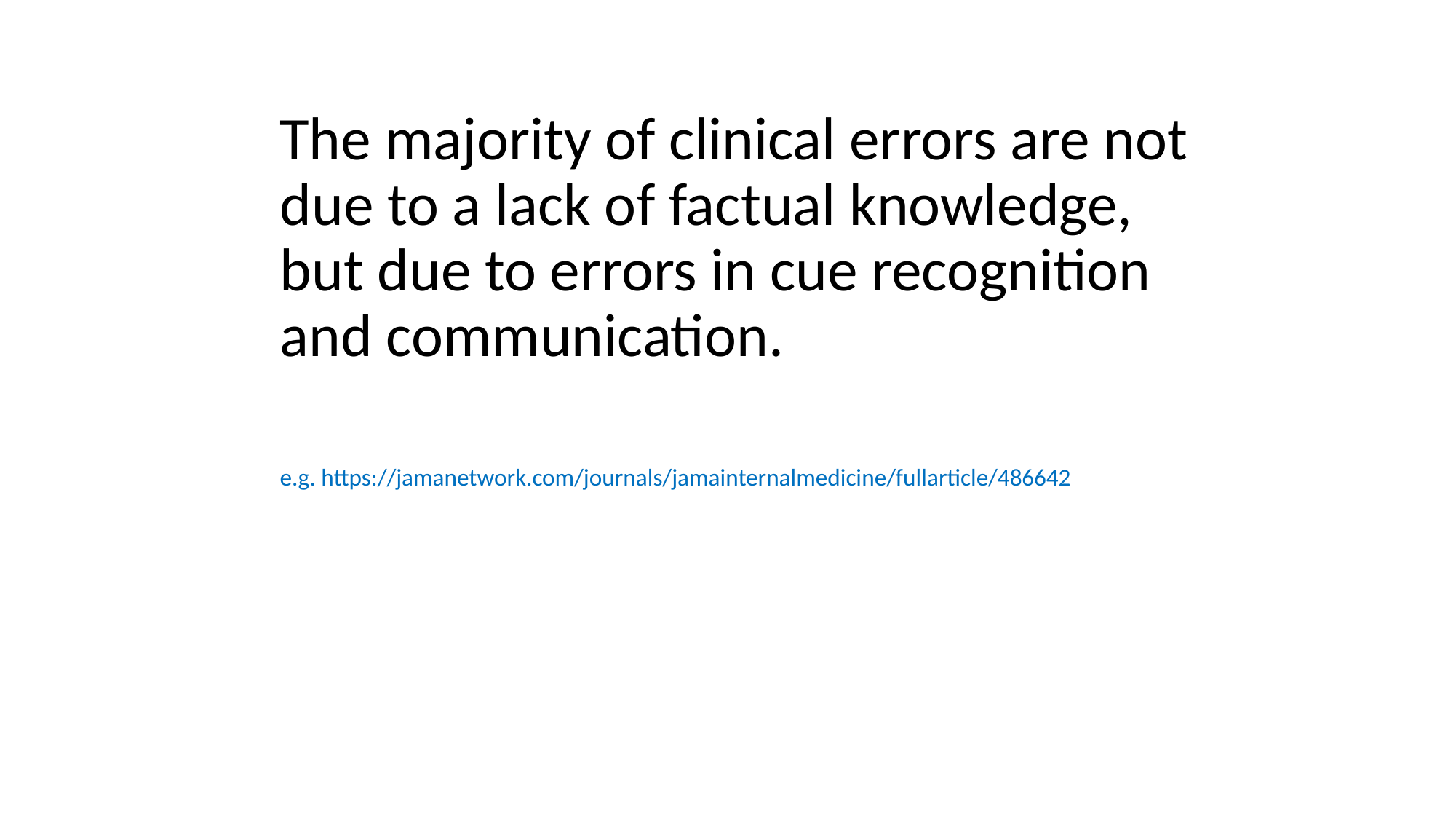

The majority of clinical errors are not due to a lack of factual knowledge, but due to errors in cue recognition and communication.

e.g. https://jamanetwork.com/journals/jamainternalmedicine/fullarticle/486642